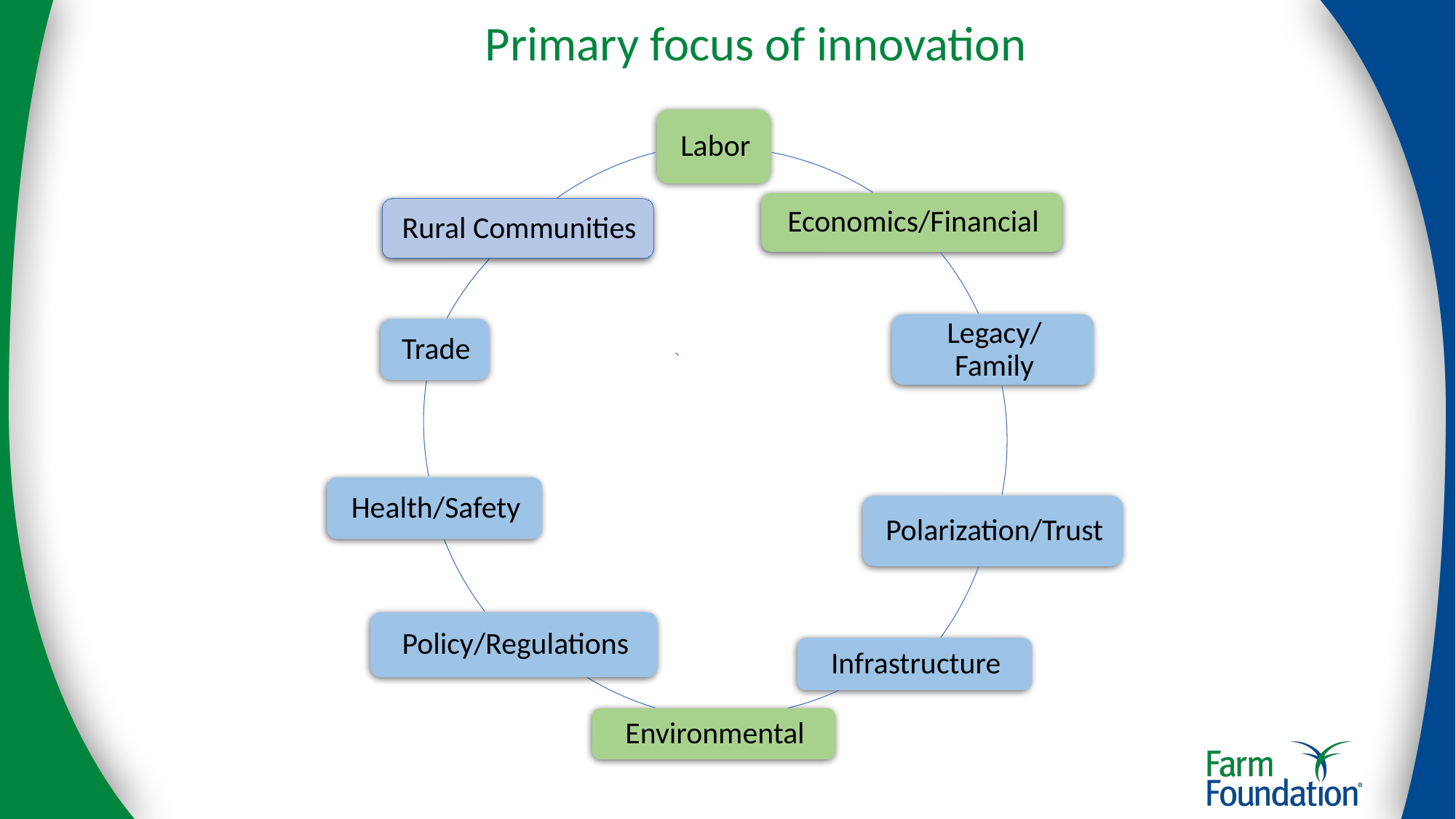

Primary focus of innovation
Labor
Economics/Financial
Legacy/Family
Polarization/Trust
Infrastructure
Environmental
Policy/Regulations
Health/Safety
Trade
Rural Communities